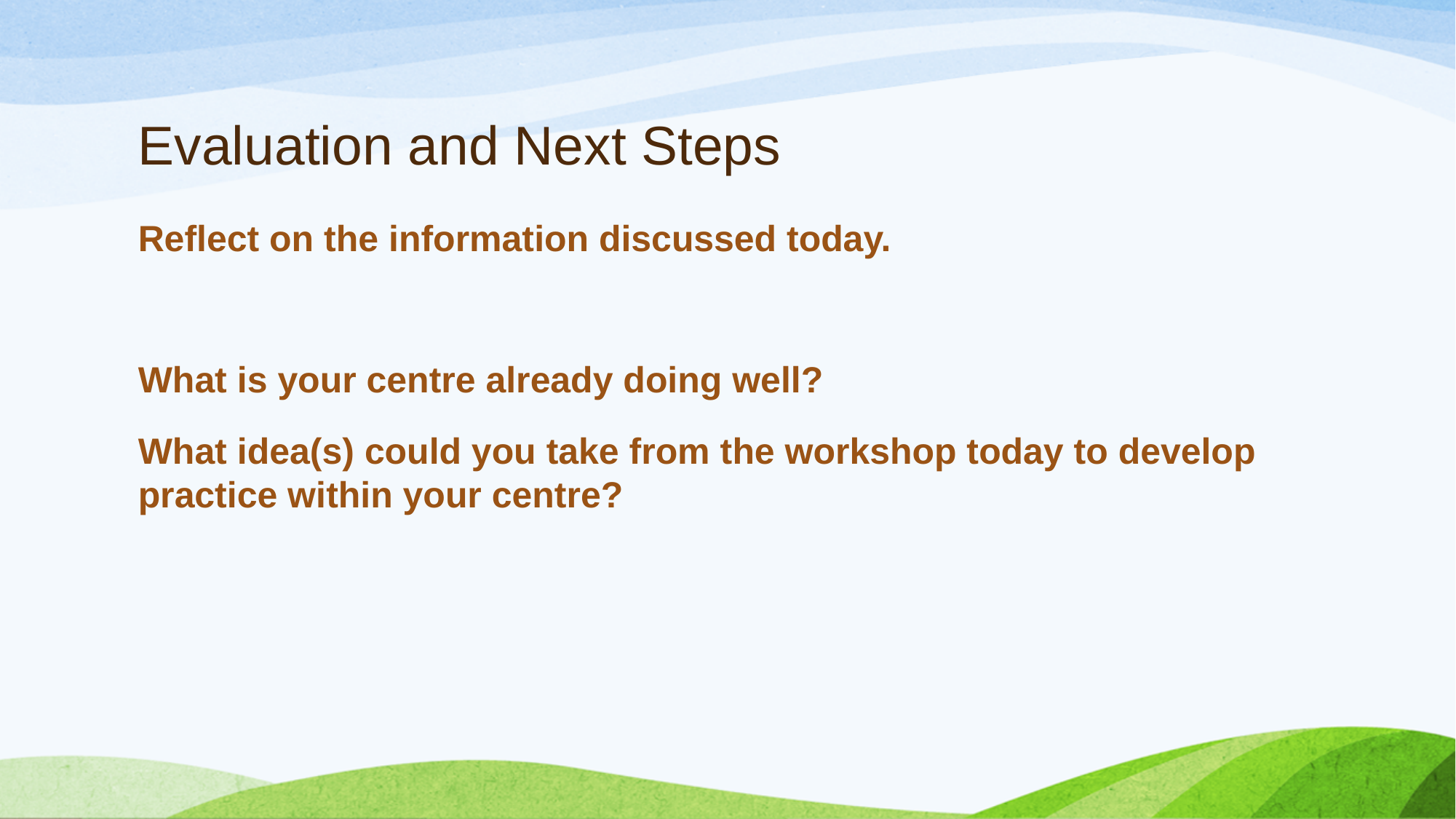

# Evaluation and Next Steps
Reflect on the information discussed today.

What is your centre already doing well?
What idea(s) could you take from the workshop today to develop practice within your centre?